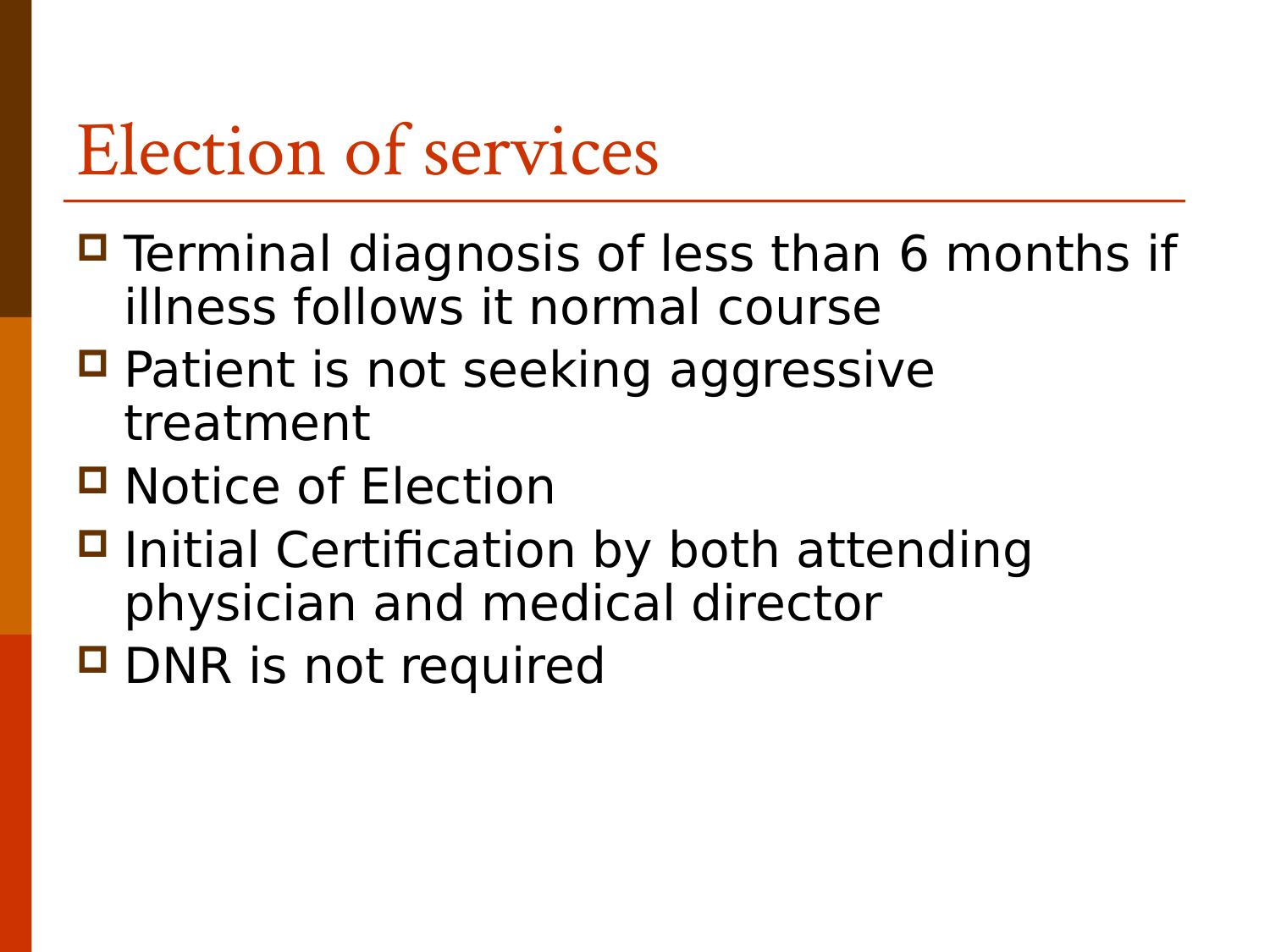

# Election of services
Terminal diagnosis of less than 6 months if illness follows it normal course
Patient is not seeking aggressive treatment
Notice of Election
Initial Certification by both attending physician and medical director
DNR is not required